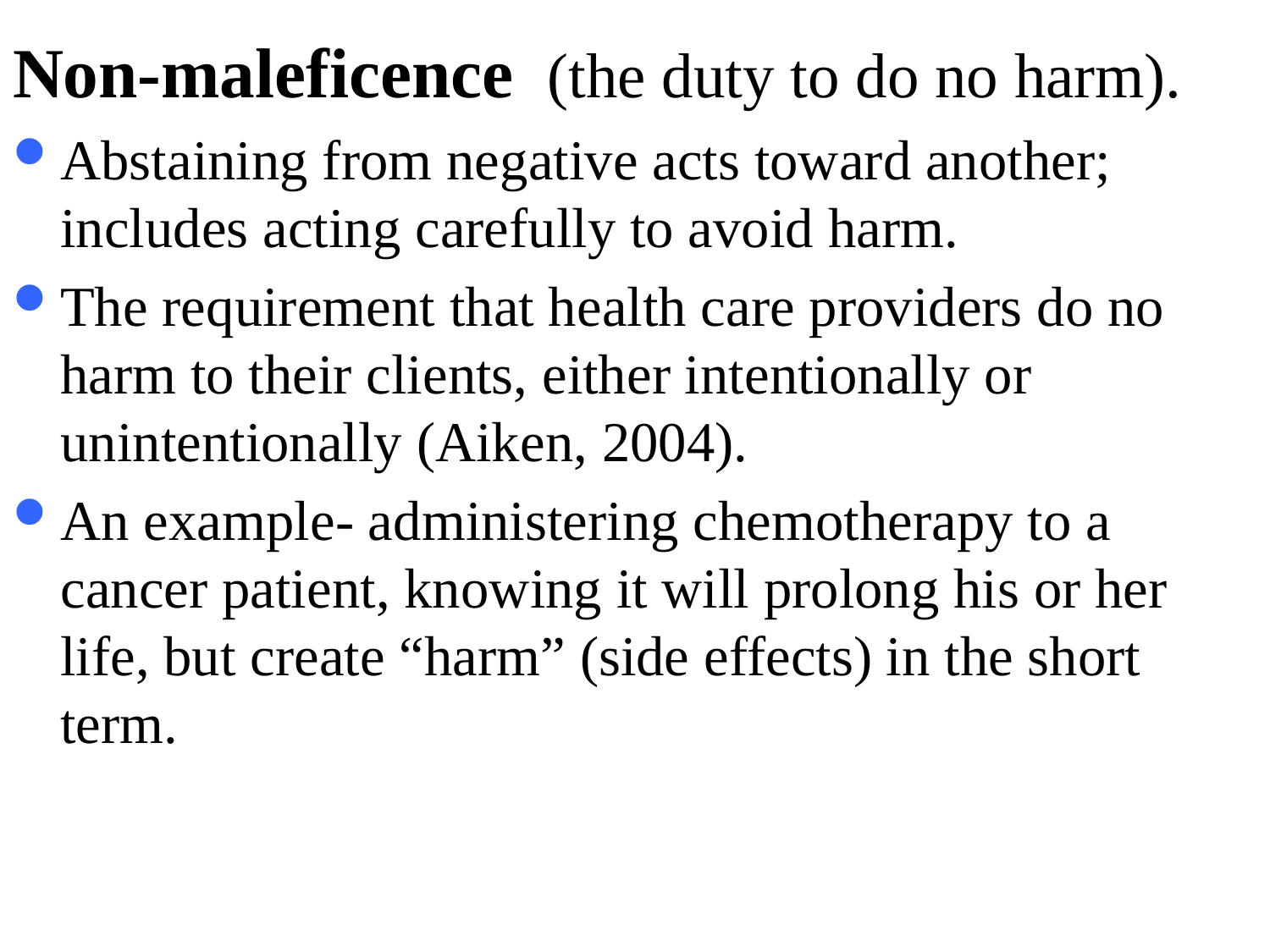

Non-maleficence  (the duty to do no harm).
Abstaining from negative acts toward another; includes acting carefully to avoid harm.
The requirement that health care providers do no harm to their clients, either intentionally or unintentionally (Aiken, 2004).
An example- administering chemotherapy to a cancer patient, knowing it will prolong his or her life, but create “harm” (side effects) in the short term.